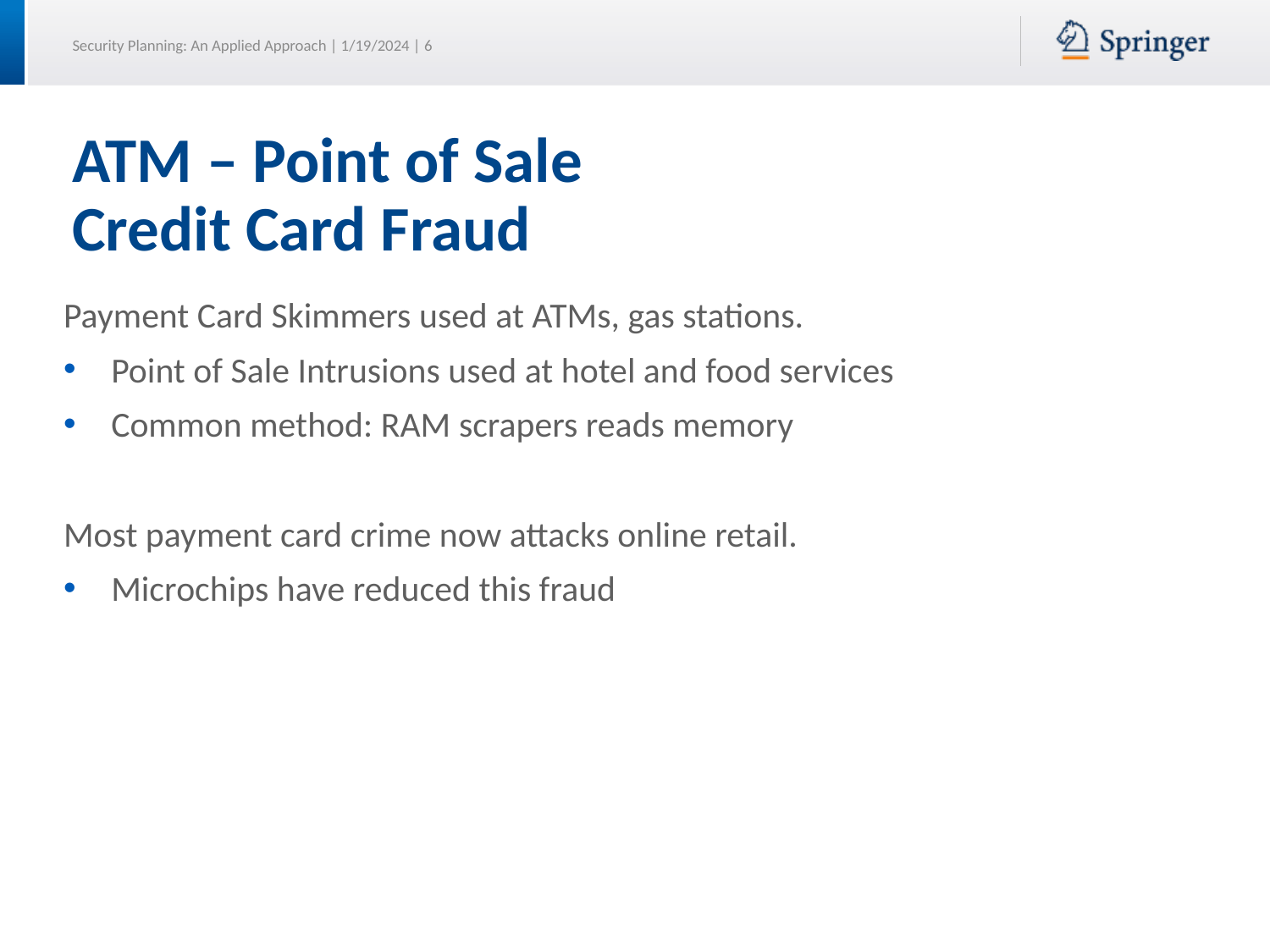

# ATM – Point of Sale Credit Card Fraud
Payment Card Skimmers used at ATMs, gas stations.
Point of Sale Intrusions used at hotel and food services
Common method: RAM scrapers reads memory

Most payment card crime now attacks online retail.
Microchips have reduced this fraud